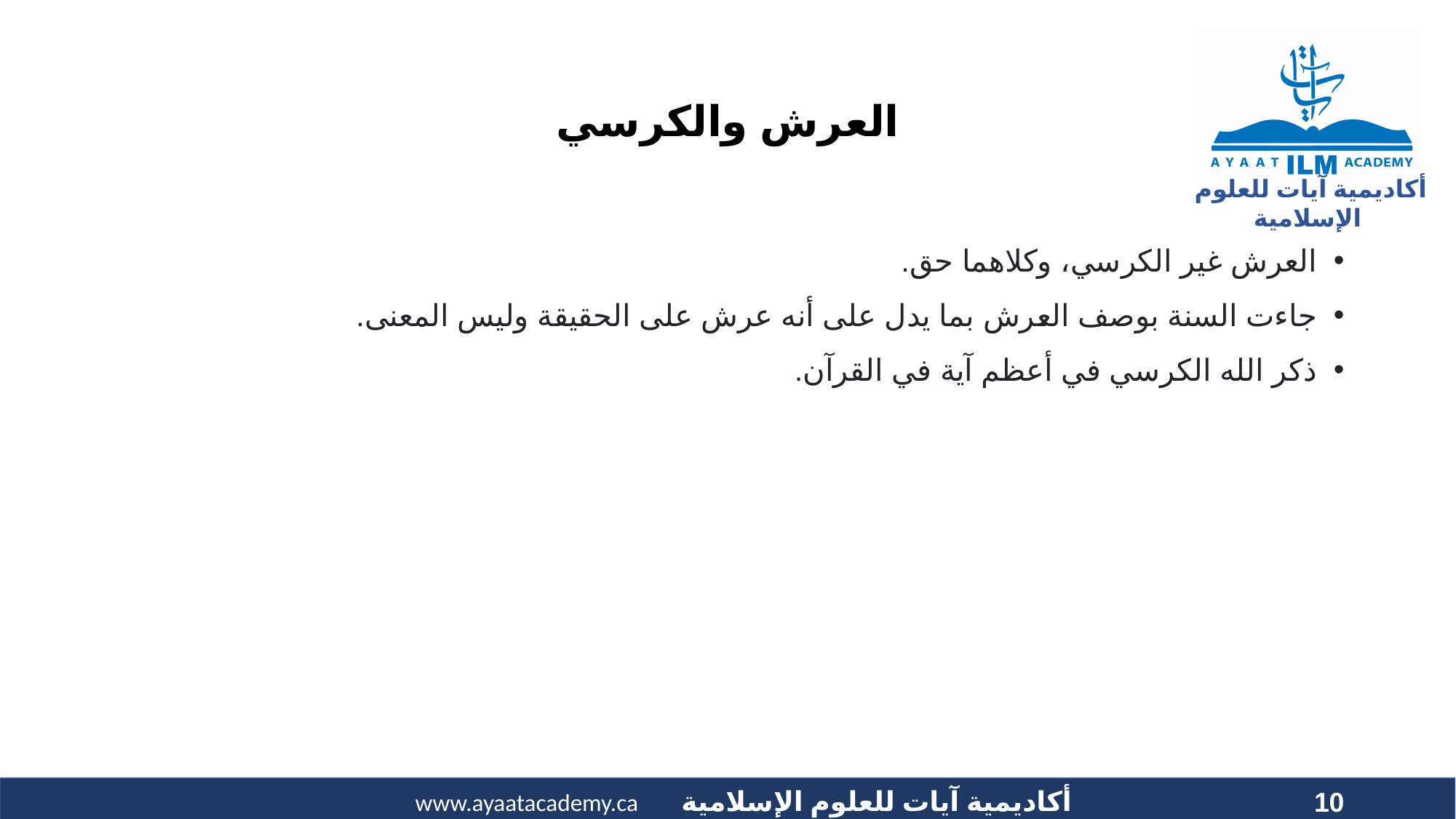

# العرش والكرسي
العرش غير الكرسي، وكلاهما حق.
جاءت السنة بوصف العرش بما يدل على أنه عرش على الحقيقة وليس المعنى.
ذكر الله الكرسي في أعظم آية في القرآن.
10